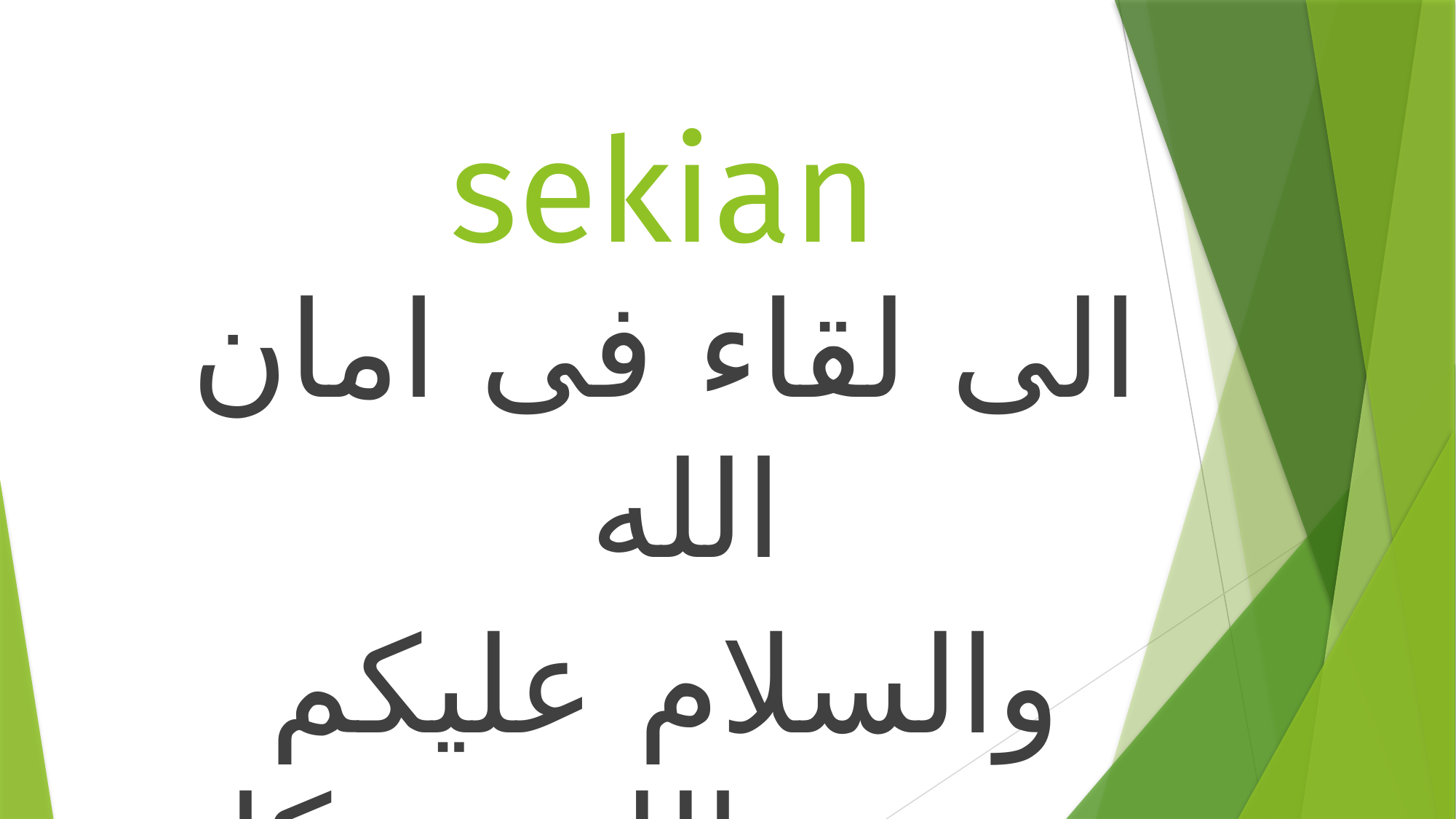

# sekian
الى لقاء فى امان الله
والسلام عليكم ورحمة الله وبركا ته